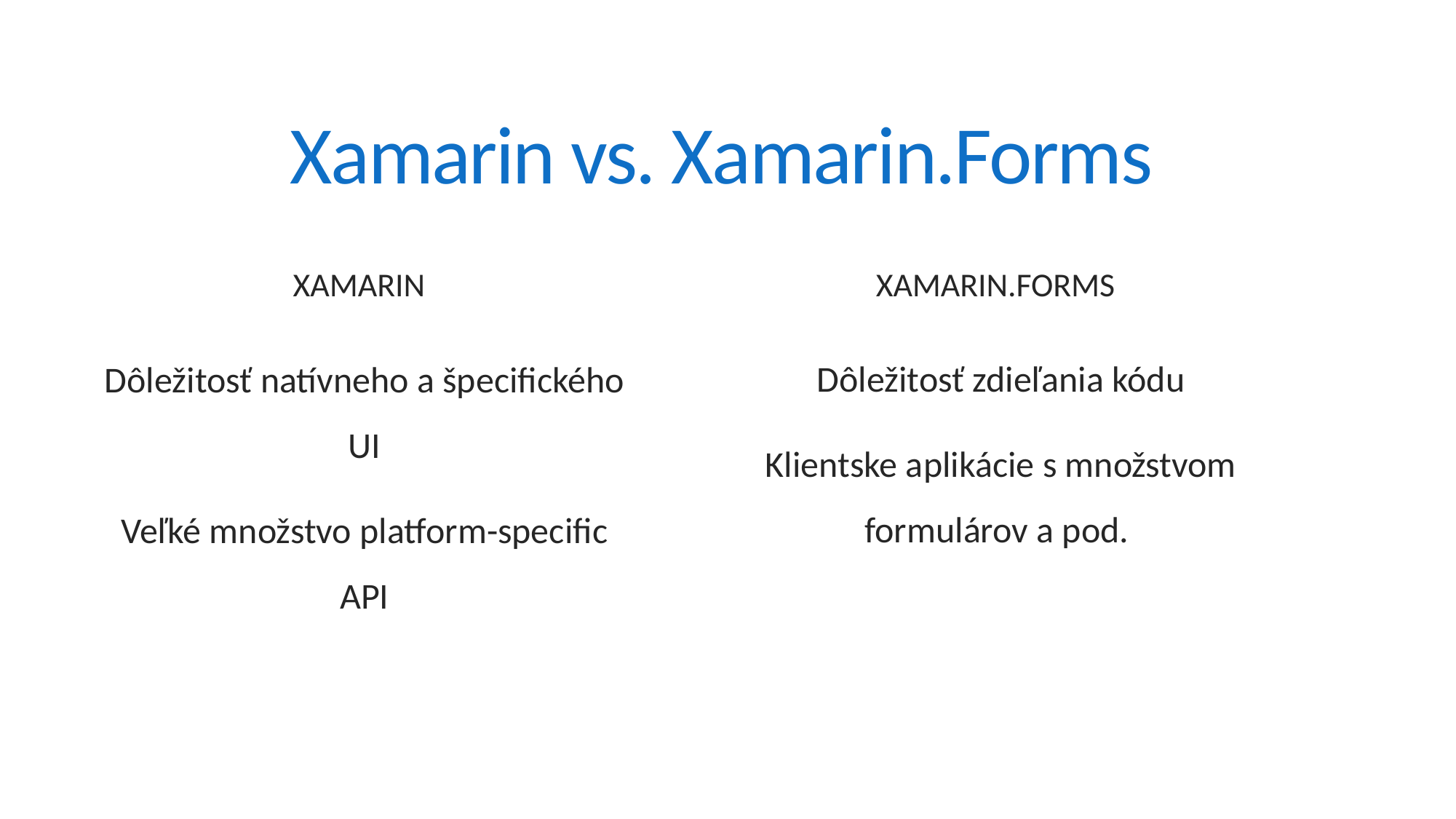

# Xamarin vs. Xamarin.Forms
Xamarin.Forms
Xamarin
Dôležitosť zdieľania kódu
Klientske aplikácie s množstvom formulárov a pod.
Dôležitosť natívneho a špecifického UI
Veľké množstvo platform-specific API